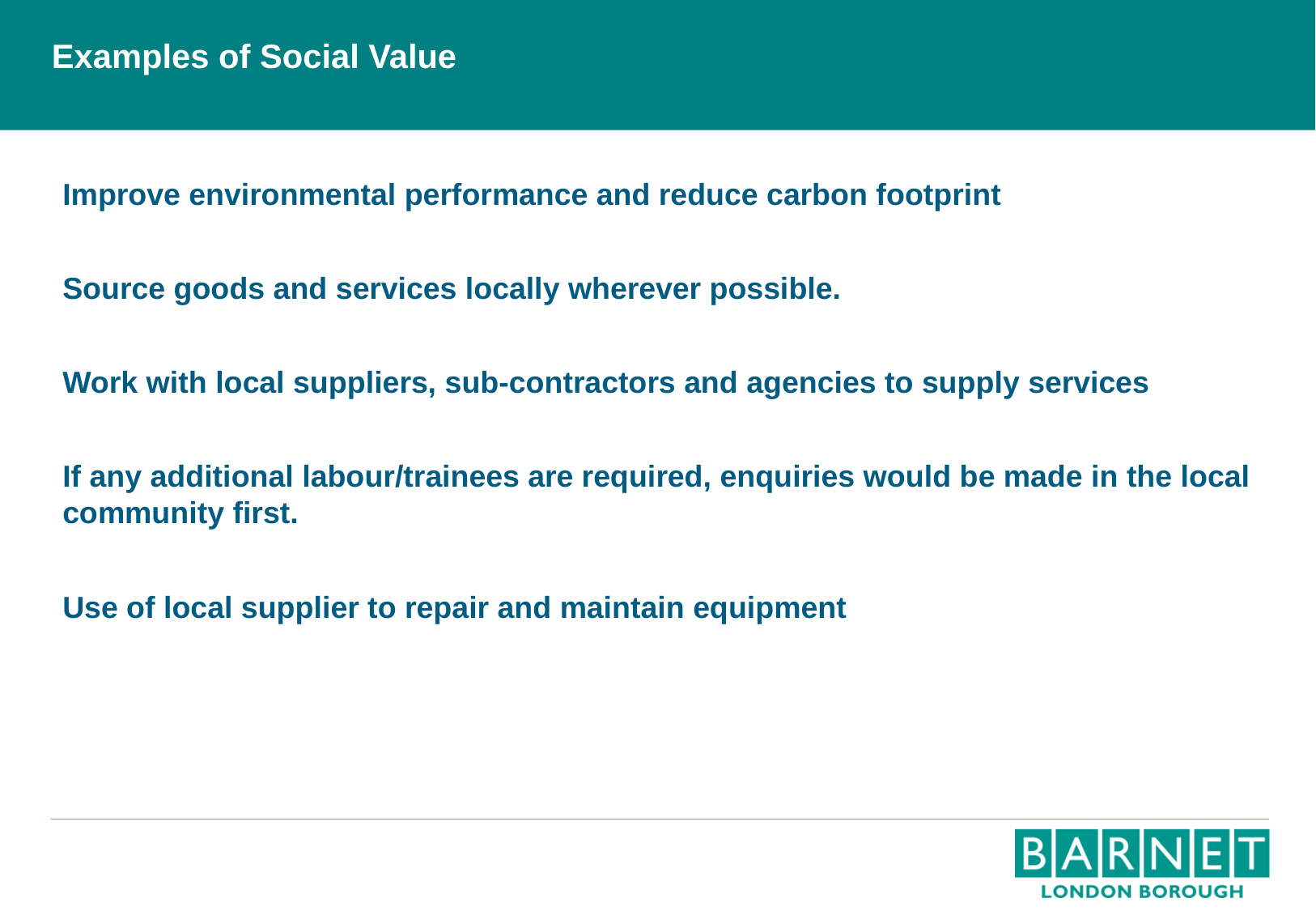

# Examples of Social Value
Improve environmental performance and reduce carbon footprint

Source goods and services locally wherever possible.

Work with local suppliers, sub-contractors and agencies to supply services

If any additional labour/trainees are required, enquiries would be made in the local community first.

Use of local supplier to repair and maintain equipment